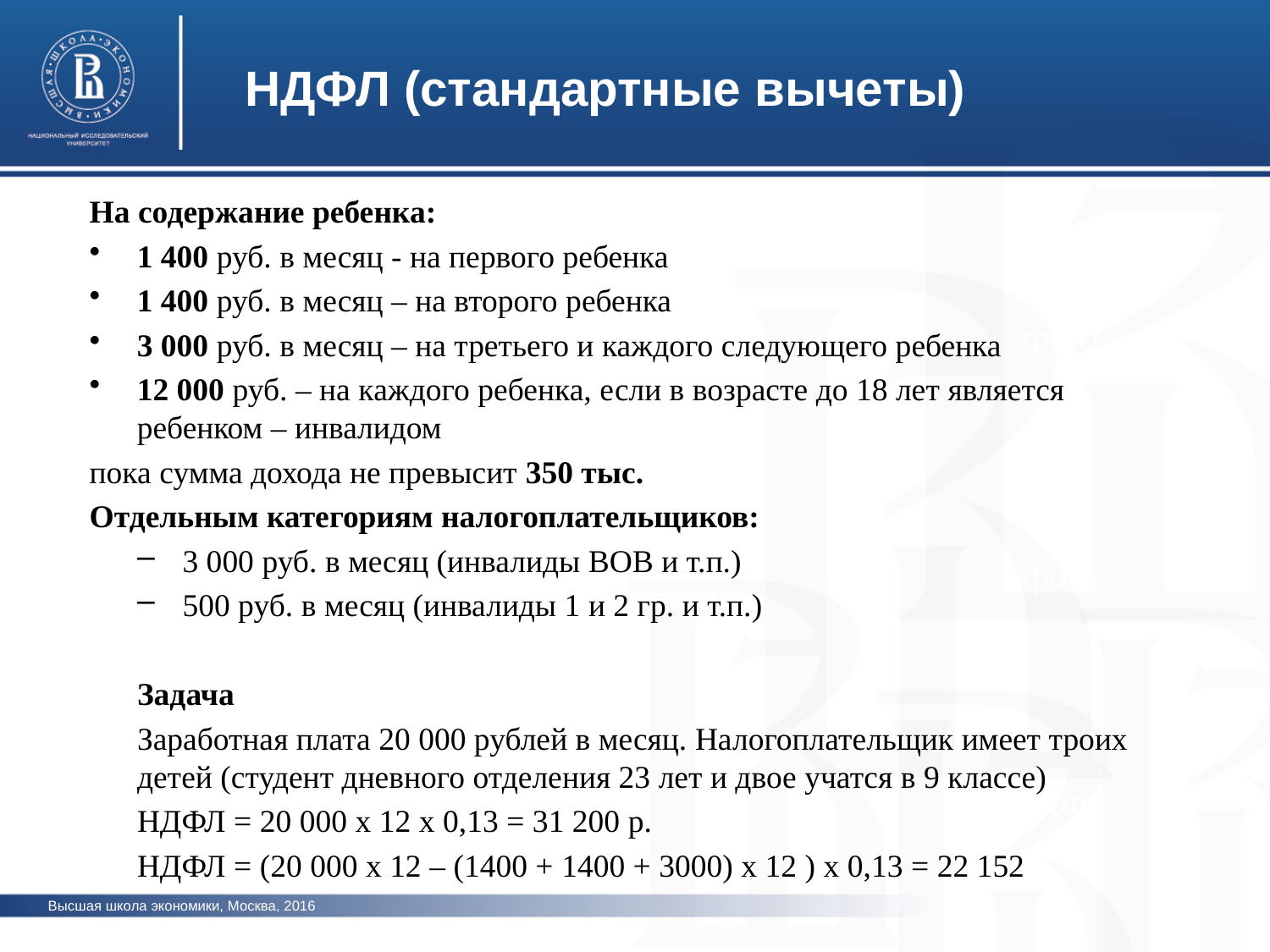

НДФЛ (стандартные вычеты)
На содержание ребенка:
1 400 руб. в месяц - на первого ребенка
1 400 руб. в месяц – на второго ребенка
3 000 руб. в месяц – на третьего и каждого следующего ребенка
12 000 руб. – на каждого ребенка, если в возрасте до 18 лет является ребенком – инвалидом
пока сумма дохода не превысит 350 тыс.
Отдельным категориям налогоплательщиков:
3 000 руб. в месяц (инвалиды ВОВ и т.п.)
500 руб. в месяц (инвалиды 1 и 2 гр. и т.п.)

Задача
Заработная плата 20 000 рублей в месяц. Налогоплательщик имеет троих детей (студент дневного отделения 23 лет и двое учатся в 9 классе)
НДФЛ = 20 000 х 12 х 0,13 = 31 200 р.
НДФЛ = (20 000 х 12 – (1400 + 1400 + 3000) х 12 ) х 0,13 = 22 152

фото
фото
фото
Высшая школа экономики, Москва, 2016